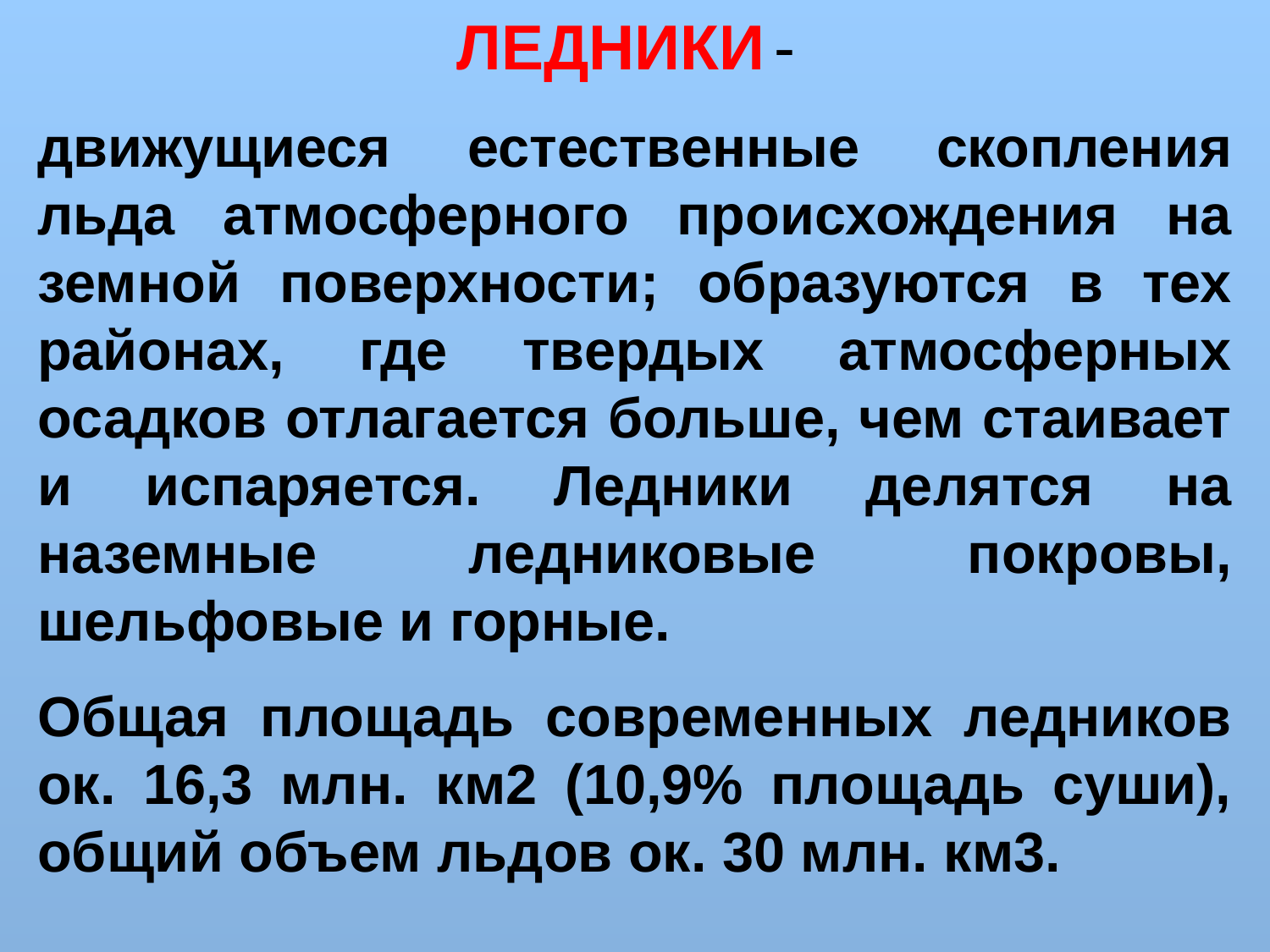

ЛЕДНИКИ -
движущиеся естественные скопления льда атмосферного происхождения на земной поверхности; образуются в тех районах, где твердых атмосферных осадков отлагается больше, чем стаивает и испаряется. Ледники делятся на наземные ледниковые покровы, шельфовые и горные.
Общая площадь современных ледников ок. 16,3 млн. км2 (10,9% площадь суши), общий объем льдов ок. 30 млн. км3.